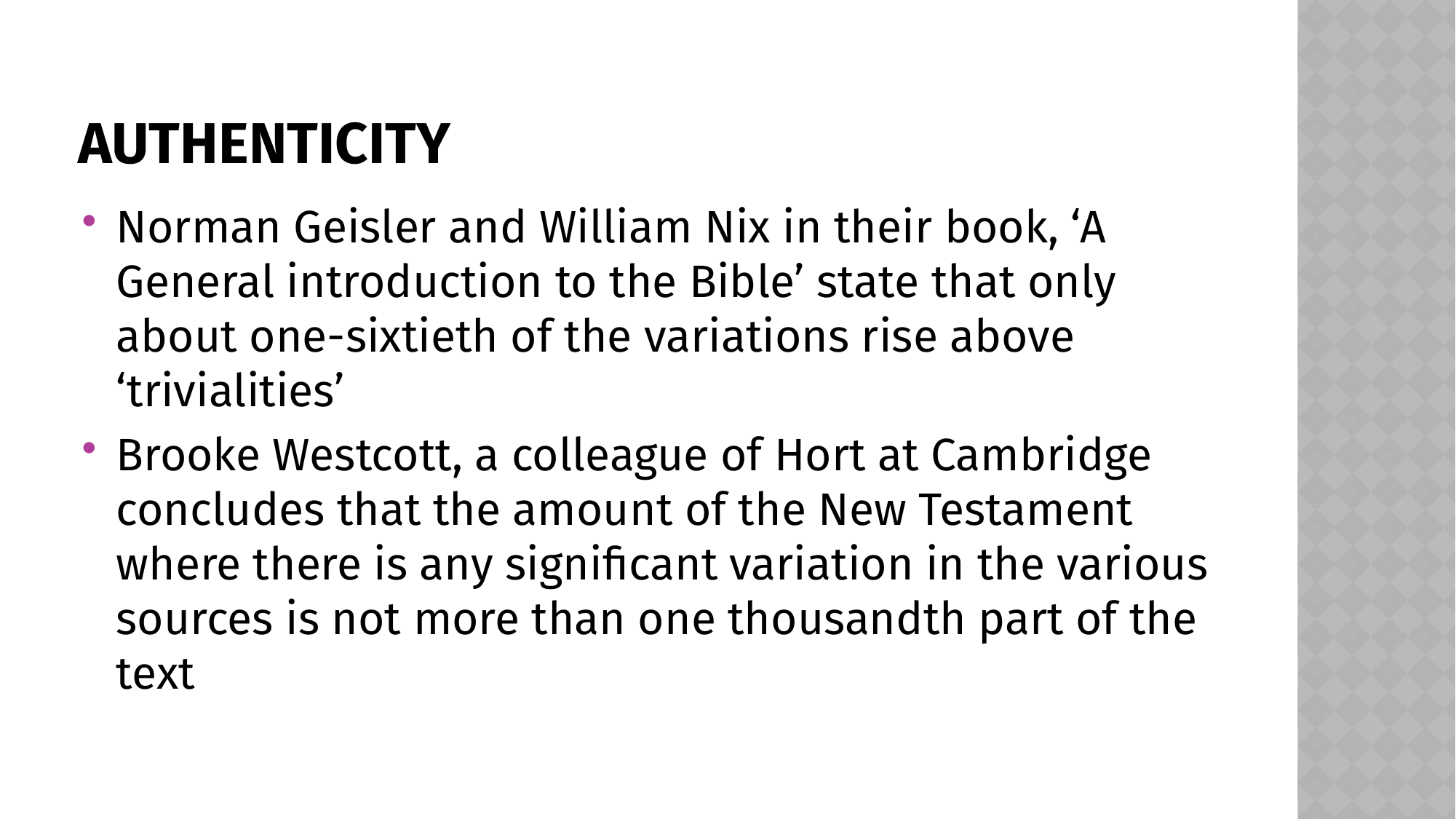

# Authenticity
Norman Geisler and William Nix in their book, ‘A General introduction to the Bible’ state that only about one-sixtieth of the variations rise above ‘trivialities’
Brooke Westcott, a colleague of Hort at Cambridge concludes that the amount of the New Testament where there is any significant variation in the various sources is not more than one thousandth part of the text